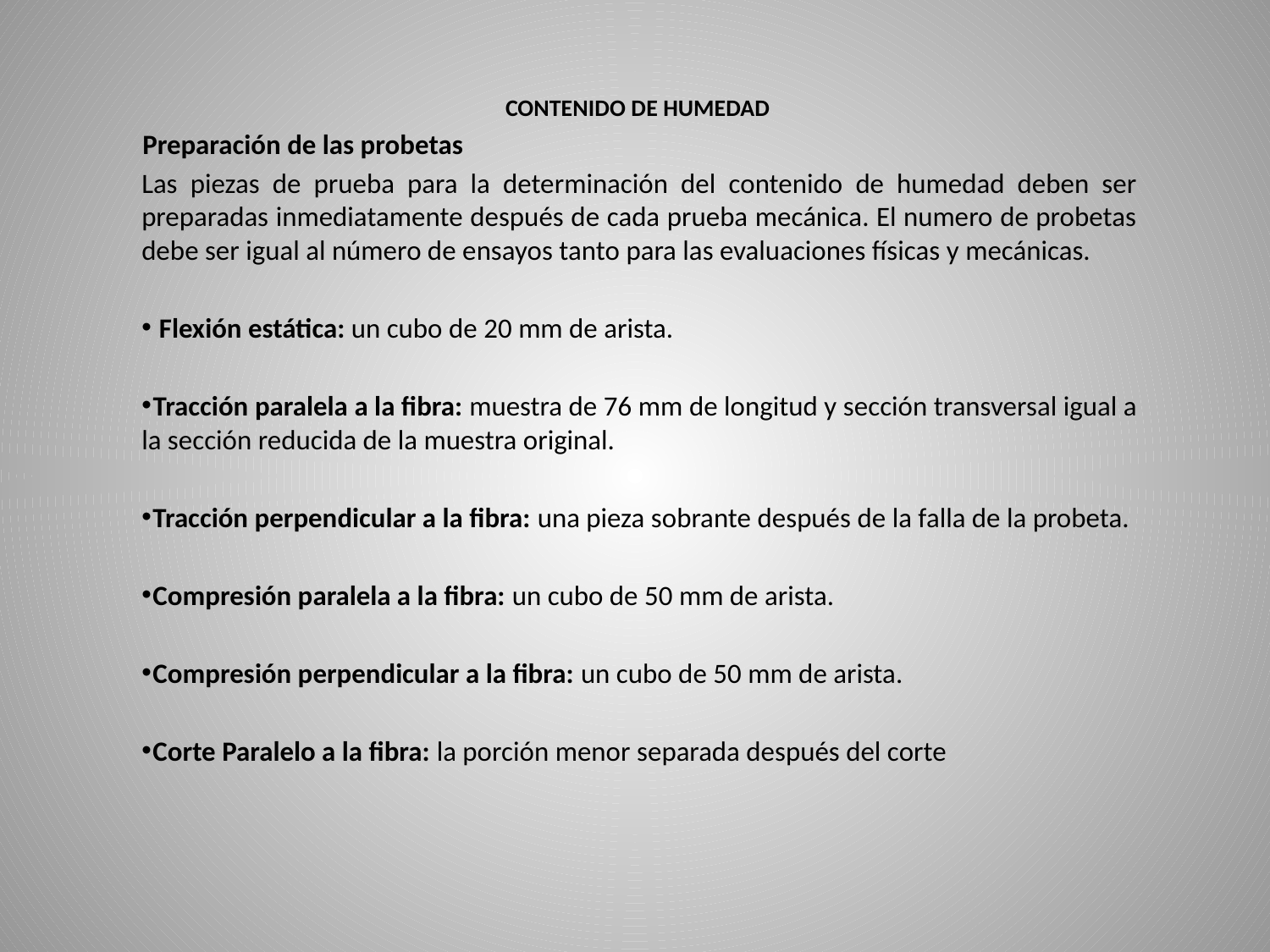

CONTENIDO DE HUMEDAD
Preparación de las probetas
Las piezas de prueba para la determinación del contenido de humedad deben ser preparadas inmediatamente después de cada prueba mecánica. El numero de probetas debe ser igual al número de ensayos tanto para las evaluaciones físicas y mecánicas.

  Flexión estática: un cubo de 20 mm de arista.

 Tracción paralela a la fibra: muestra de 76 mm de longitud y sección transversal igual a la sección reducida de la muestra original.

 Tracción perpendicular a la fibra: una pieza sobrante después de la falla de la probeta.

 Compresión paralela a la fibra: un cubo de 50 mm de arista.

 Compresión perpendicular a la fibra: un cubo de 50 mm de arista.

 Corte Paralelo a la fibra: la porción menor separada después del corte